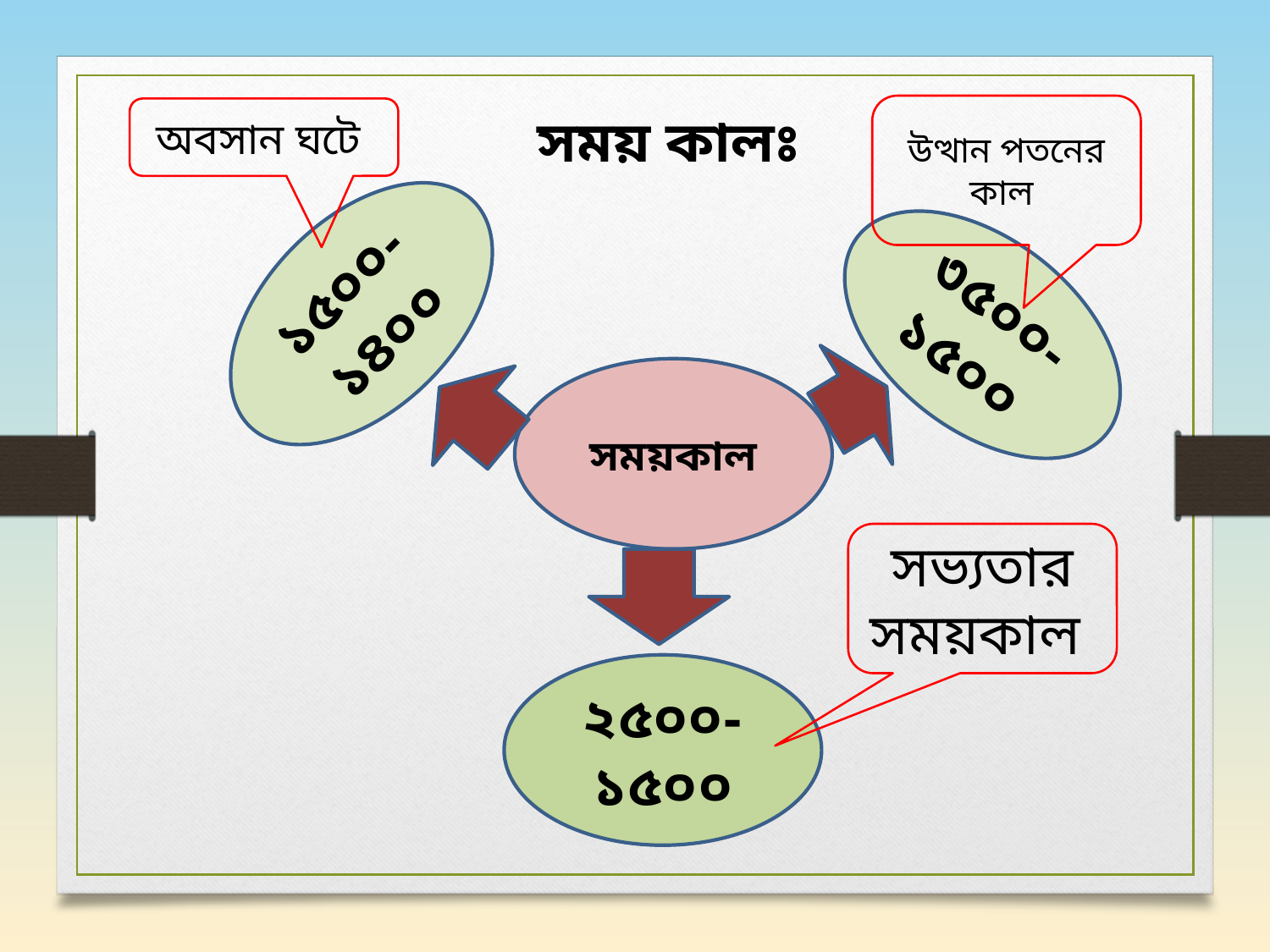

সময় কালঃ
উত্থান পতনের কাল
অবসান ঘটে
১৫০০-১৪০০
৩৫০০-১৫০০
সময়কাল

সভ্যতার সময়কাল

২৫০০-১৫০০